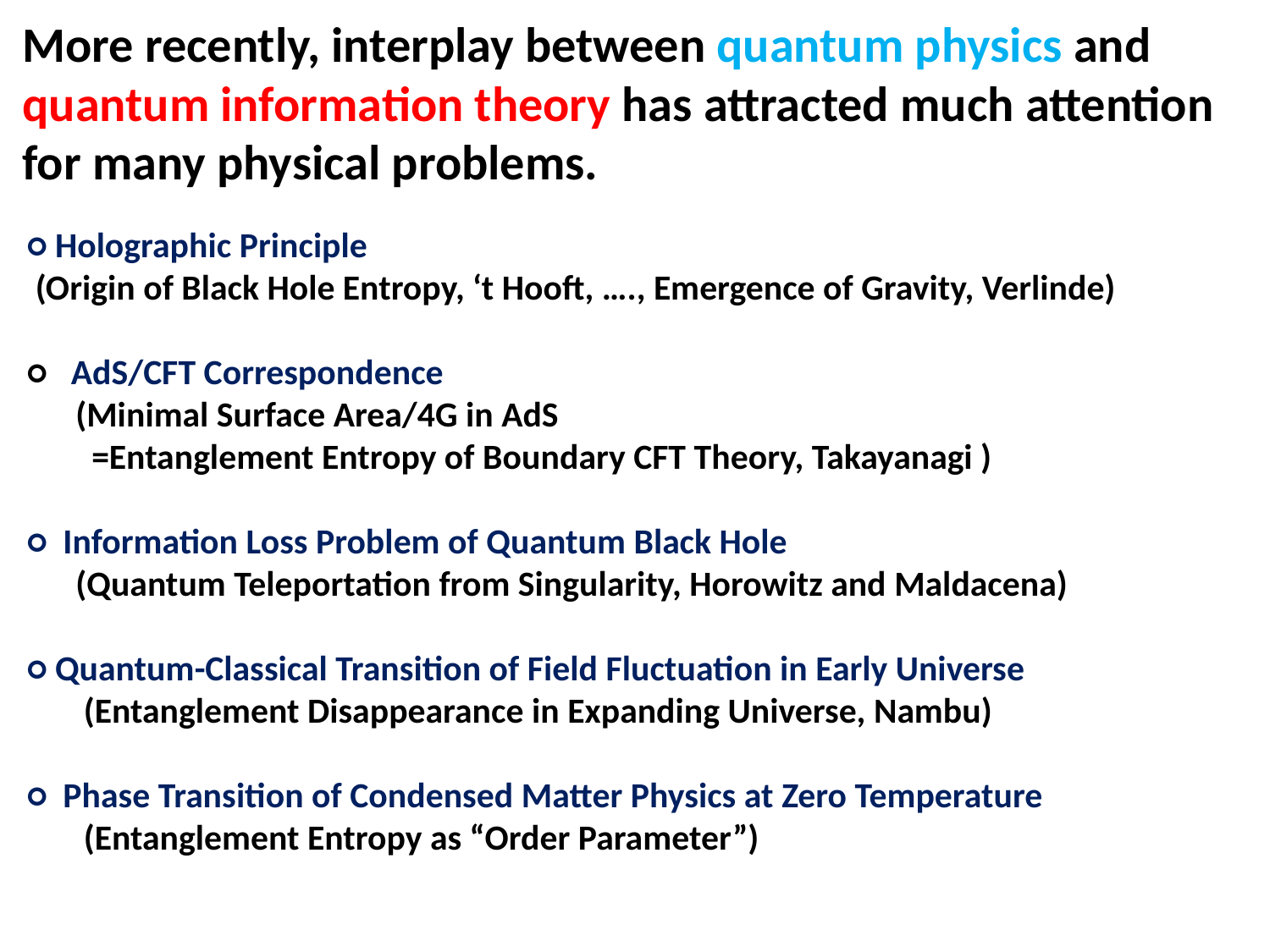

More recently, interplay between quantum physics and quantum information theory has attracted much attention for many physical problems.
○ Holographic Principle
 (Origin of Black Hole Entropy, ‘t Hooft, …., Emergence of Gravity, Verlinde)

○   AdS/CFT Correspondence
      (Minimal Surface Area/4G in AdS
        =Entanglement Entropy of Boundary CFT Theory, Takayanagi )

○  Information Loss Problem of Quantum Black Hole
      (Quantum Teleportation from Singularity, Horowitz and Maldacena)

○ Quantum-Classical Transition of Field Fluctuation in Early Universe
       (Entanglement Disappearance in Expanding Universe, Nambu)

○  Phase Transition of Condensed Matter Physics at Zero Temperature
       (Entanglement Entropy as “Order Parameter”)